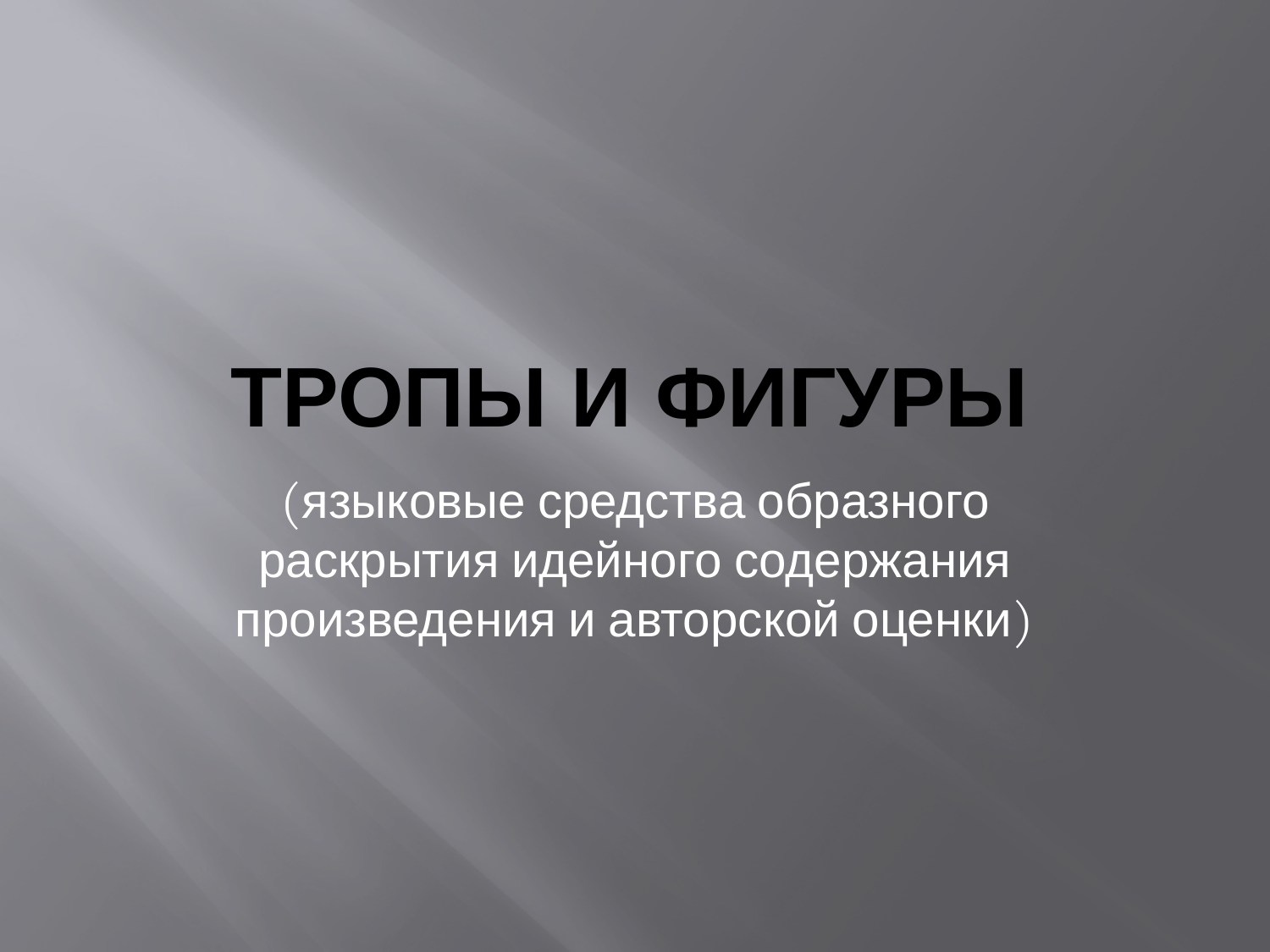

# Тропы и фигуры
(языковые средства образного раскрытия идейного содержания произведения и авторской оценки)